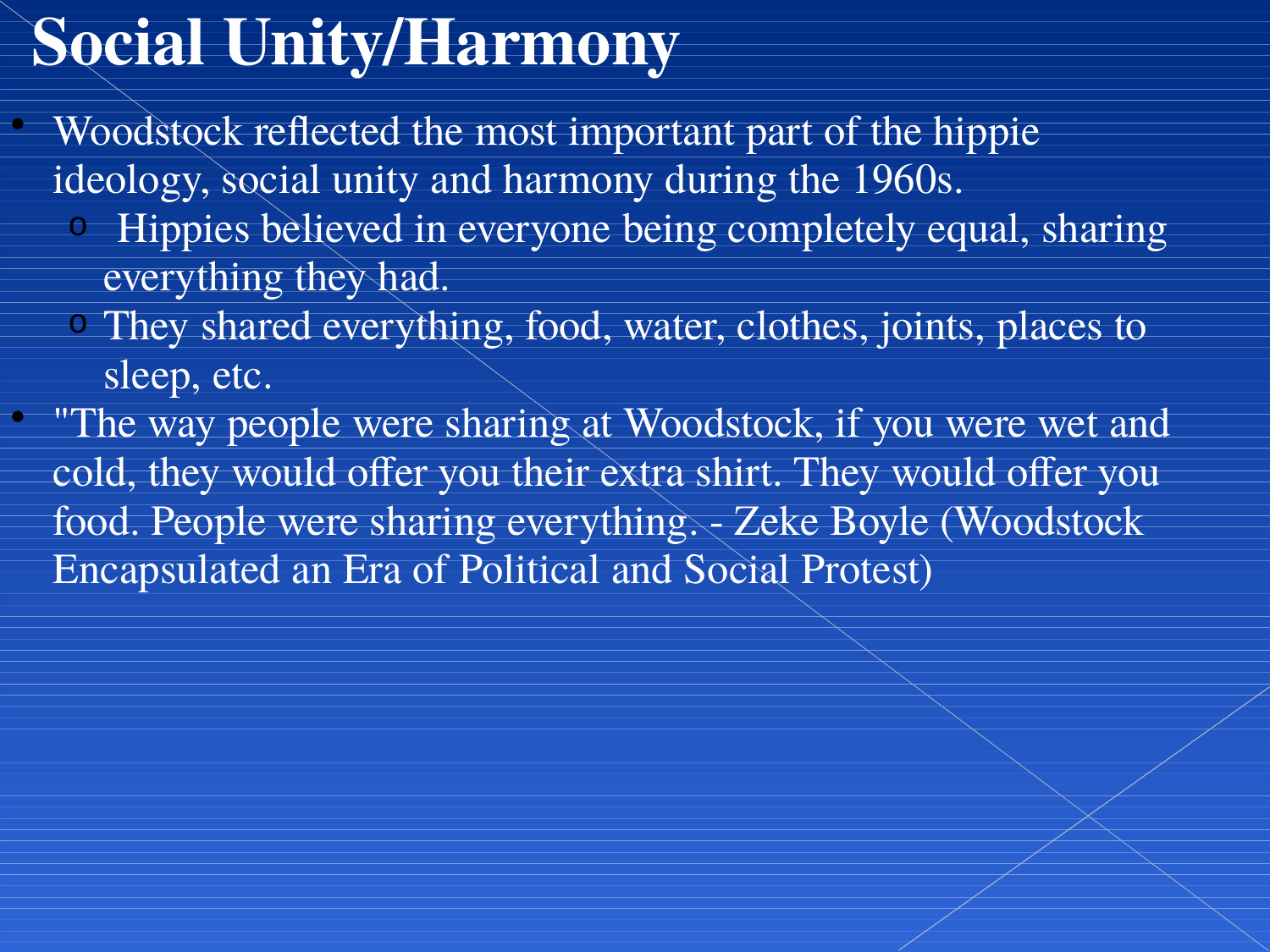

# Social Unity/Harmony
Woodstock reflected the most important part of the hippie ideology, social unity and harmony during the 1960s.
 Hippies believed in everyone being completely equal, sharing everything they had.
They shared everything, food, water, clothes, joints, places to sleep, etc.
"The way people were sharing at Woodstock, if you were wet and cold, they would offer you their extra shirt. They would offer you food. People were sharing everything. - Zeke Boyle (Woodstock Encapsulated an Era of Political and Social Protest)